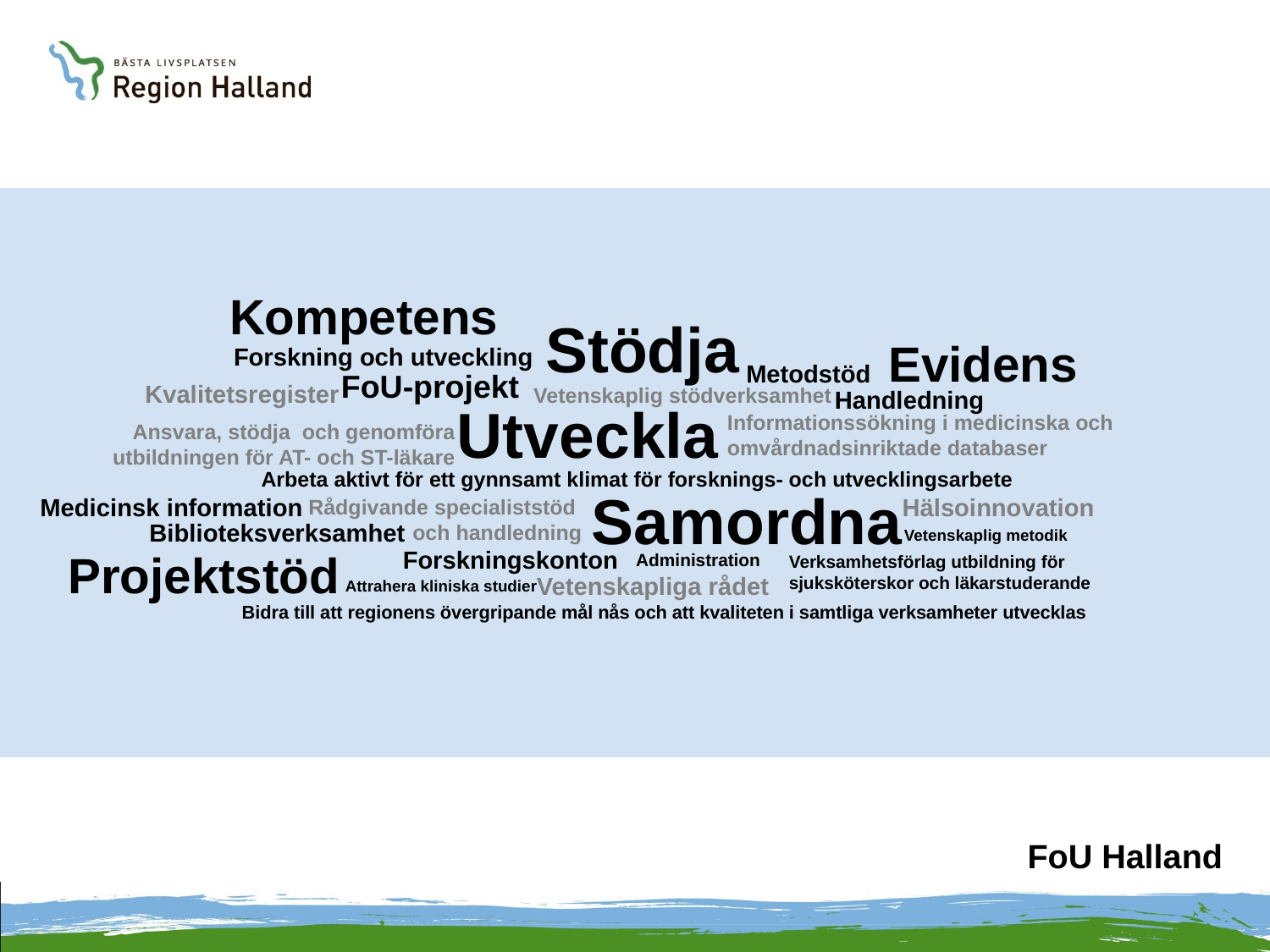

Kompetens
Stödja
Evidens
Forskning och utveckling
Metodstöd
FoU-projekt
Kvalitetsregister
Vetenskaplig stödverksamhet
Handledning
Utveckla
Informationssökning i medicinska och omvårdnadsinriktade databaser
Ansvara, stödja  och genomföra utbildningen för AT- och ST-läkare
Arbeta aktivt för ett gynnsamt klimat för forsknings- och utvecklingsarbete
Samordna
Medicinsk information
Hälsoinnovation
Rådgivande specialiststöd
och handledning
Biblioteksverksamhet
Vetenskaplig metodik
Administration
Projektstöd
Forskningskonton
Verksamhetsförlag utbildning för sjuksköterskor och läkarstuderande
Vetenskapliga rådet
Attrahera kliniska studier
Bidra till att regionens övergripande mål nås och att kvaliteten i samtliga verksamheter utvecklas